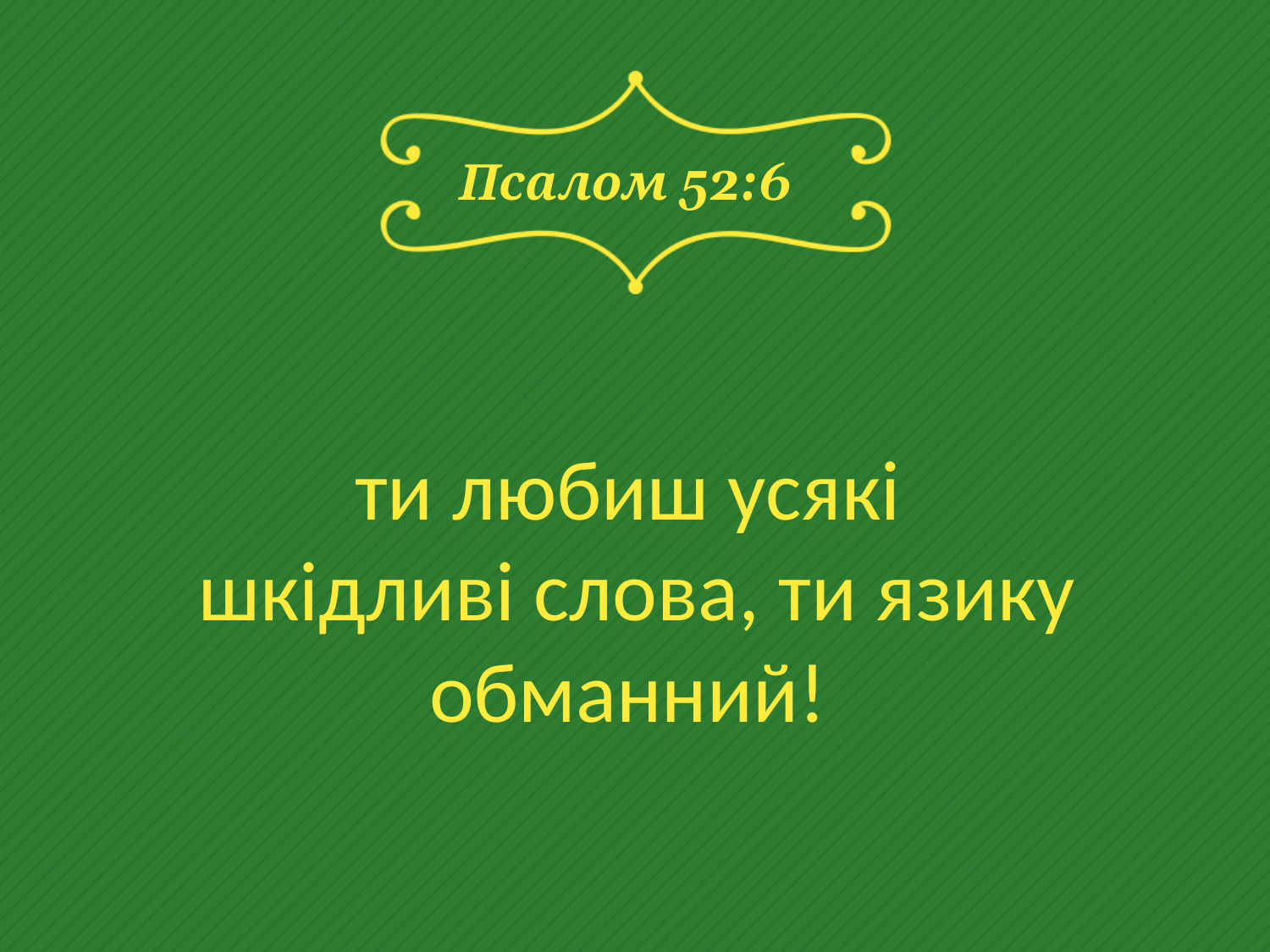

# Псалом 52:6

ти любиш усякі
шкідливі слова, ти язику
обманний!